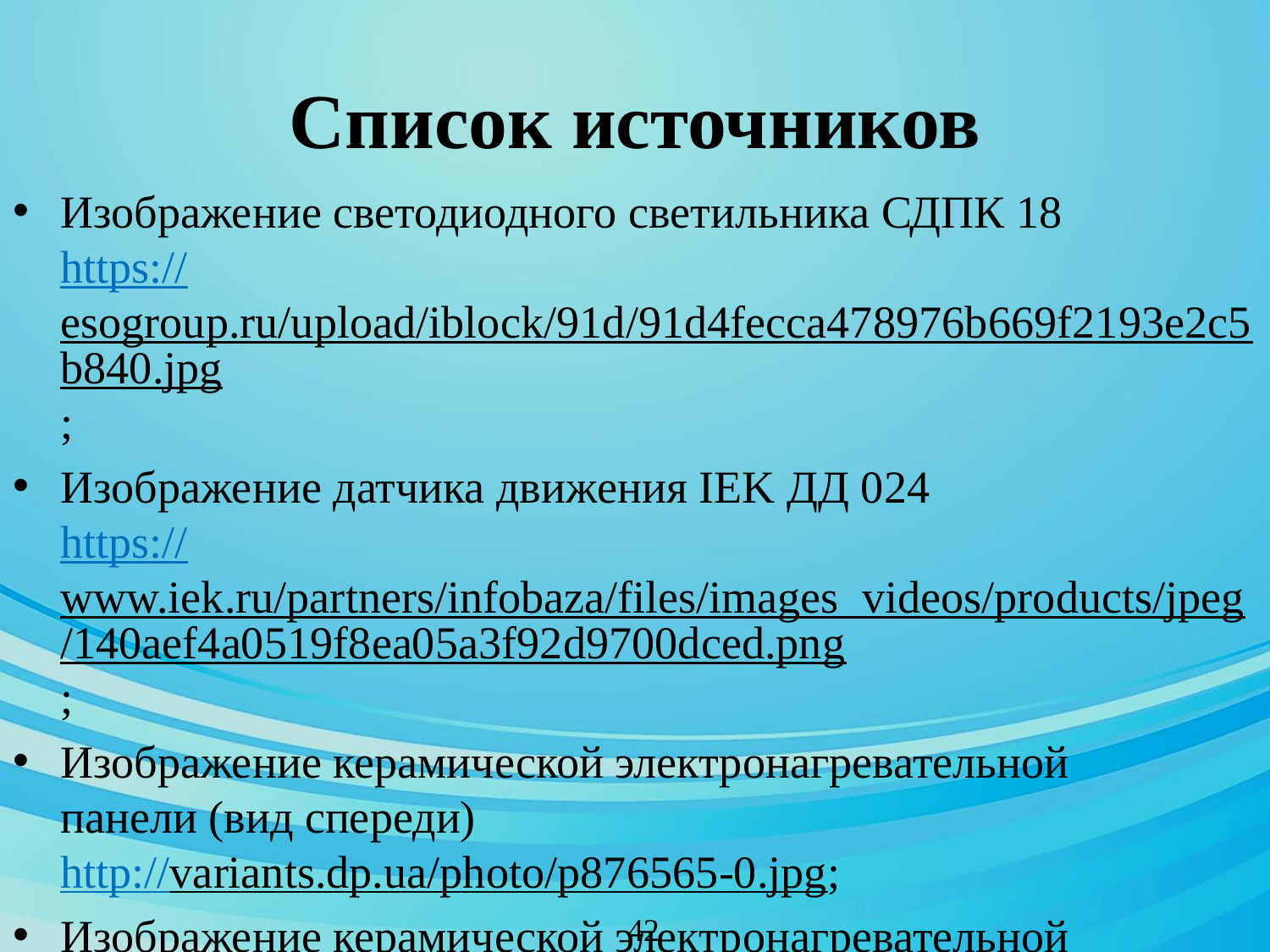

# Список источников
Изображение светодиодного светильника СДПК 18
https://esogroup.ru/upload/iblock/91d/91d4fecca478976b669f2193e2c5b840.jpg;
Изображение датчика движения IEK ДД 024
https://www.iek.ru/partners/infobaza/files/images_videos/products/jpeg/140aef4a0519f8ea05a3f92d9700dced.png;
Изображение керамической электронагревательной
панели (вид спереди)
http://variants.dp.ua/photo/p876565-0.jpg;
Изображение керамической электронагревательной
панели (вид сзади)
http://almera.com.ua/img/panelm_rear.jpg.

42